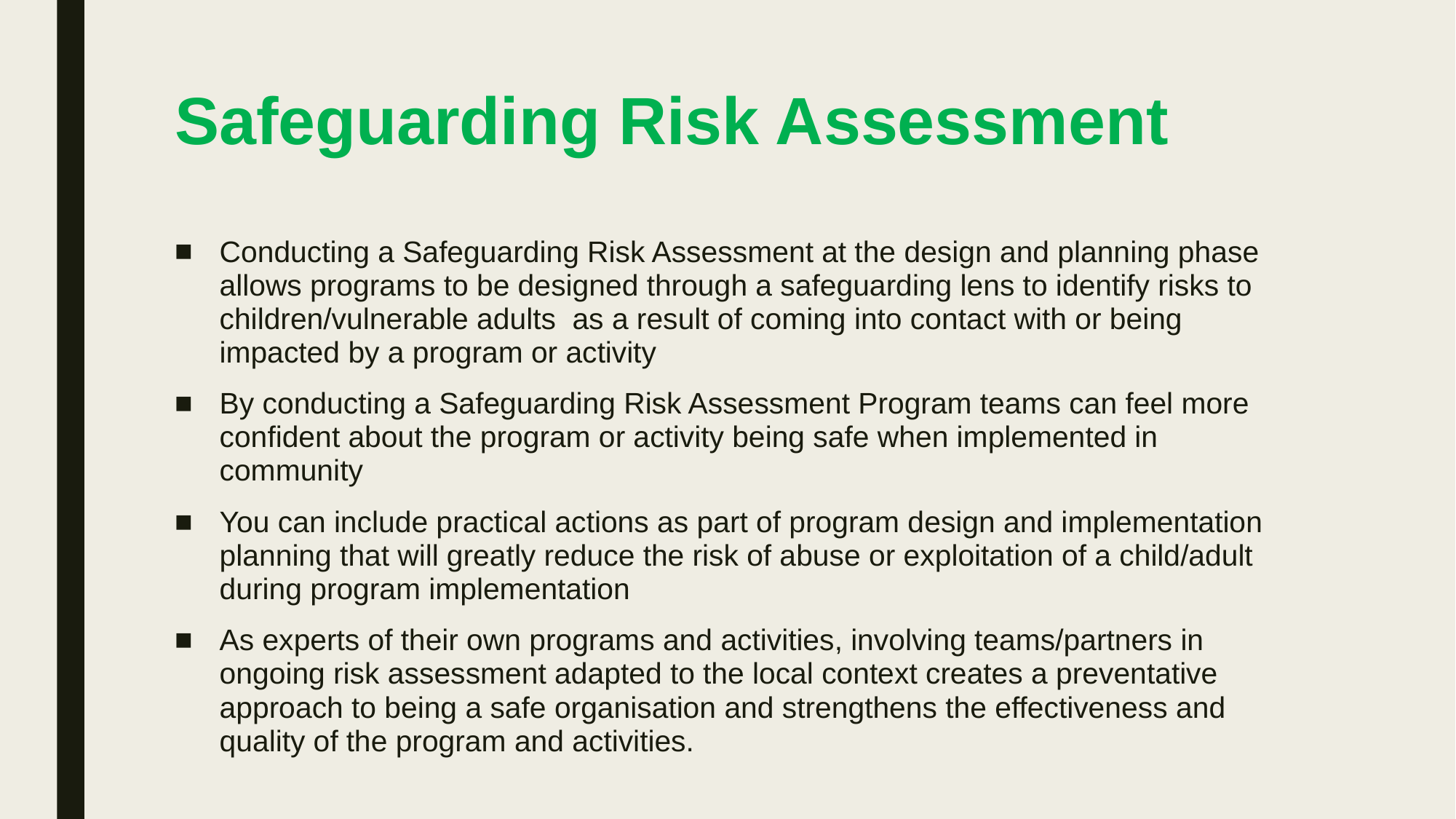

# Safeguarding Risk Assessment
Conducting a Safeguarding Risk Assessment at the design and planning phase allows programs to be designed through a safeguarding lens to identify risks to children/vulnerable adults  as a result of coming into contact with or being impacted by a program or activity
By conducting a Safeguarding Risk Assessment Program teams can feel more confident about the program or activity being safe when implemented in community
You can include practical actions as part of program design and implementation planning that will greatly reduce the risk of abuse or exploitation of a child/adult during program implementation
As experts of their own programs and activities, involving teams/partners in ongoing risk assessment adapted to the local context creates a preventative approach to being a safe organisation and strengthens the effectiveness and quality of the program and activities.